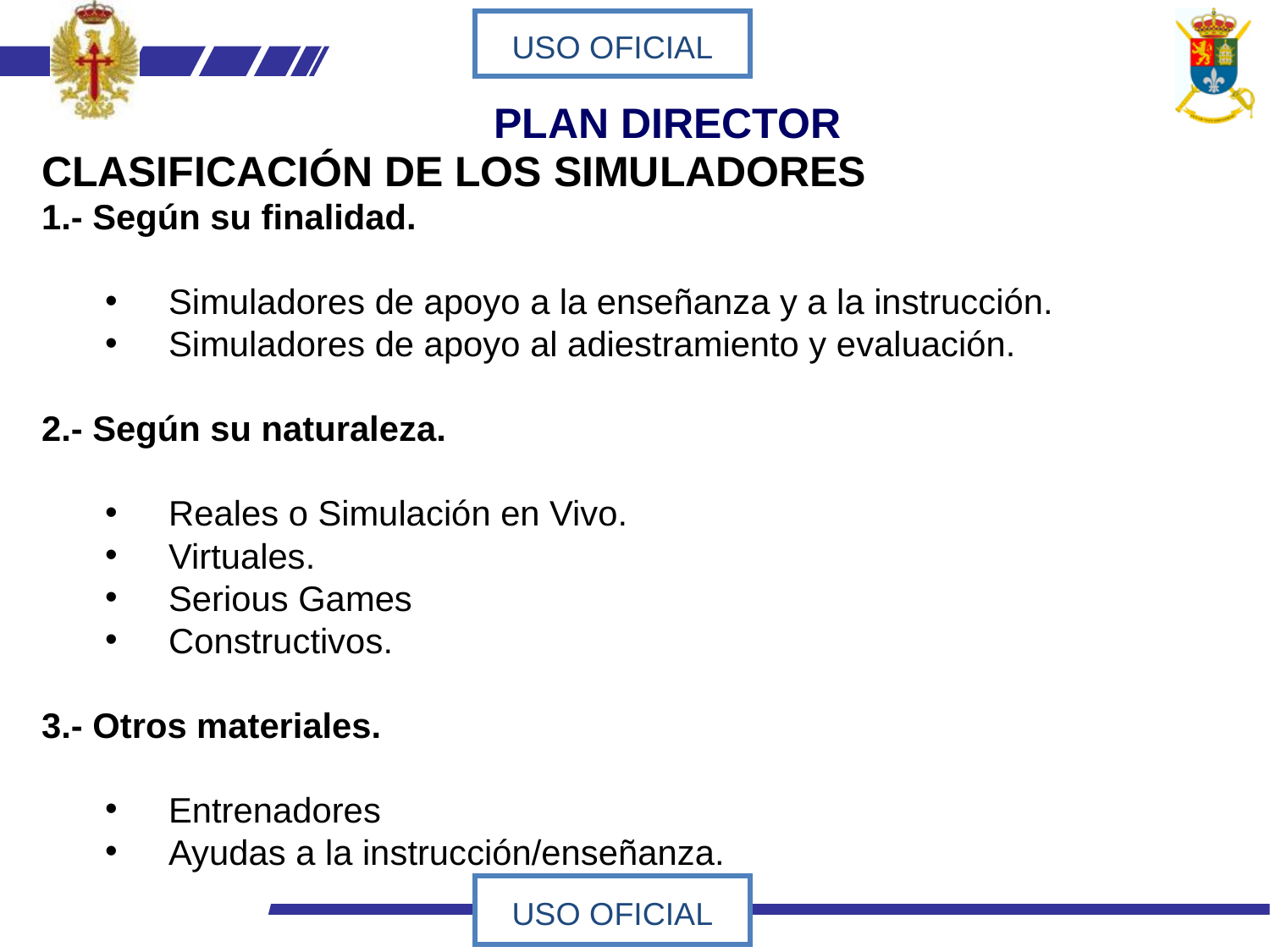

PLAN DIRECTOR
CLASIFICACIÓN DE LOS SIMULADORES
1.- Según su finalidad.

Simuladores de apoyo a la enseñanza y a la instrucción.
Simuladores de apoyo al adiestramiento y evaluación.

2.- Según su naturaleza.

Reales o Simulación en Vivo.
Virtuales.
Serious Games
Constructivos.

3.- Otros materiales.

Entrenadores
Ayudas a la instrucción/enseñanza.